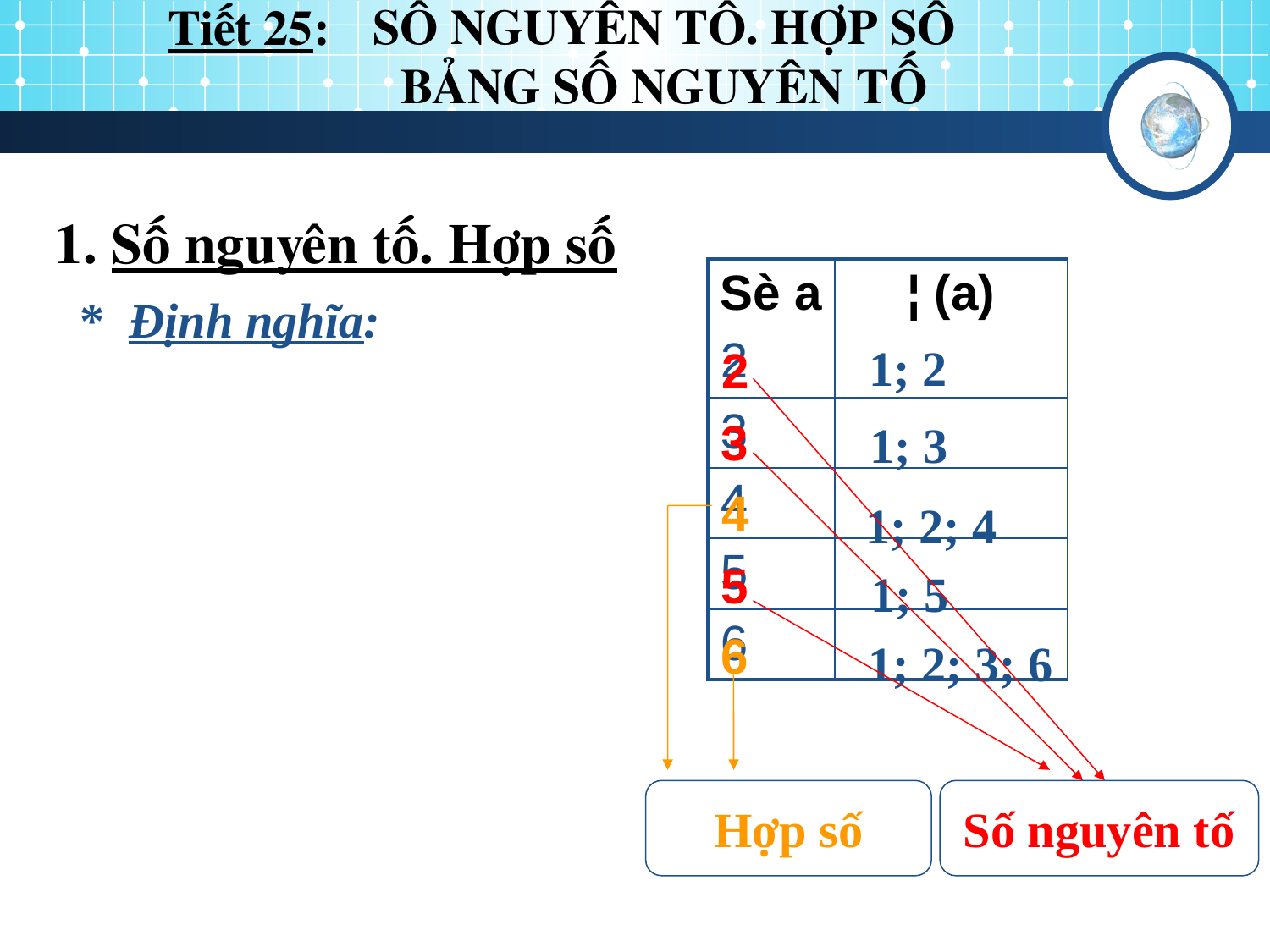

Tiết 25:
# SỐ NGUYÊN TỐ. HỢP SỐ BẢNG SỐ NGUYÊN TỐ
1. Số nguyên tố. Hợp số
| Sè a | ¦ (a) |
| --- | --- |
| 2 |  |
| 3 |  |
| 4 |  |
| 5 |  |
| 6 |  |
*  Định nghĩa:
1; 2
1; 3
1; 2; 4
1; 5
1; 2; 3; 6
2

Số nguyên tố
3
5
4

Hợp số
6